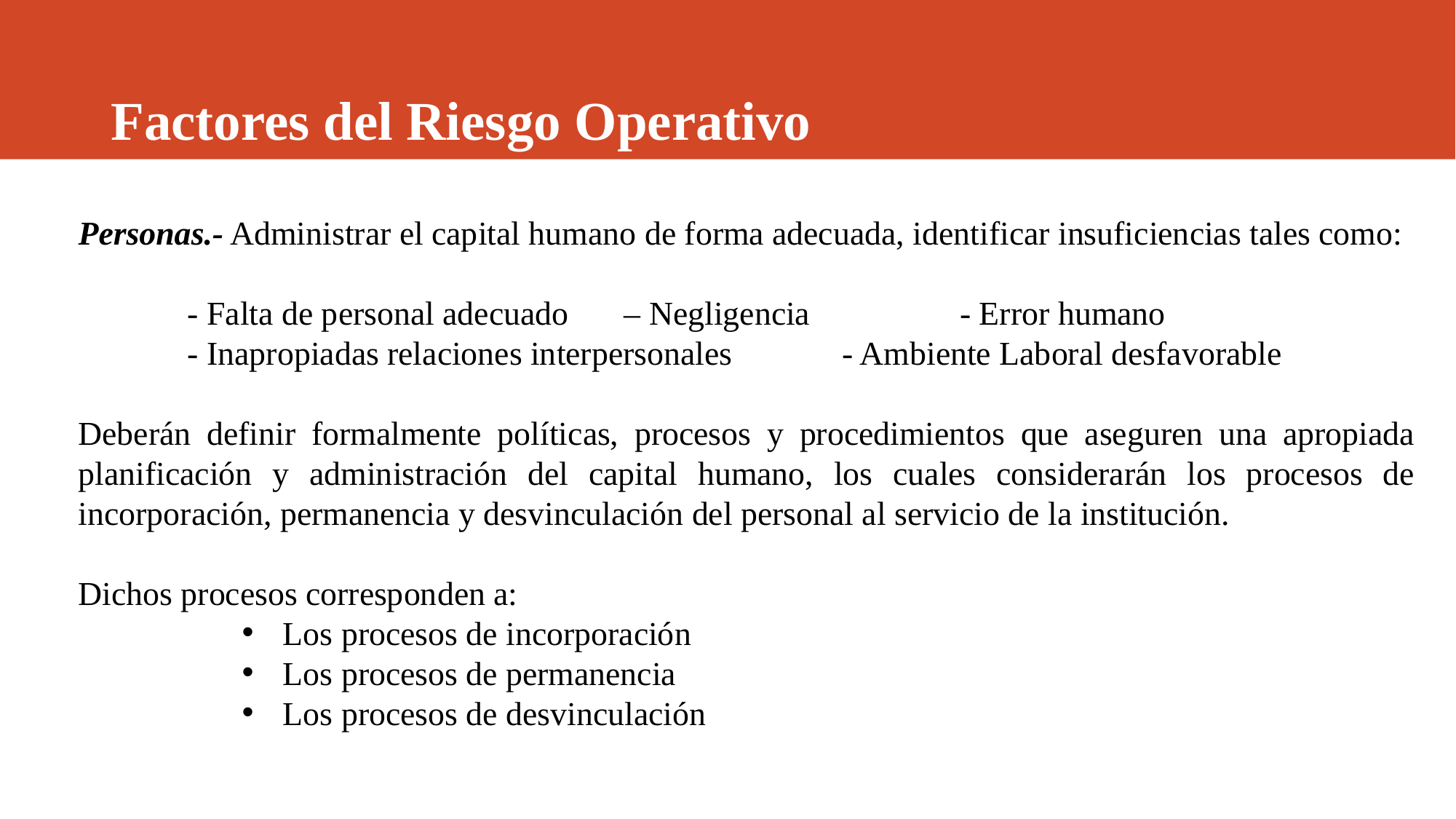

# Factores del Riesgo Operativo
Personas.- Administrar el capital humano de forma adecuada, identificar insuficiencias tales como:

	- Falta de personal adecuado	– Negligencia		 - Error humano
	- Inapropiadas relaciones interpersonales  	- Ambiente Laboral desfavorable

Deberán definir formalmente políticas, procesos y procedimientos que aseguren una apropiada planificación y administración del capital humano, los cuales considerarán los procesos de incorporación, permanencia y desvinculación del personal al servicio de la institución.

Dichos procesos corresponden a:
Los procesos de incorporación
Los procesos de permanencia
Los procesos de desvinculación